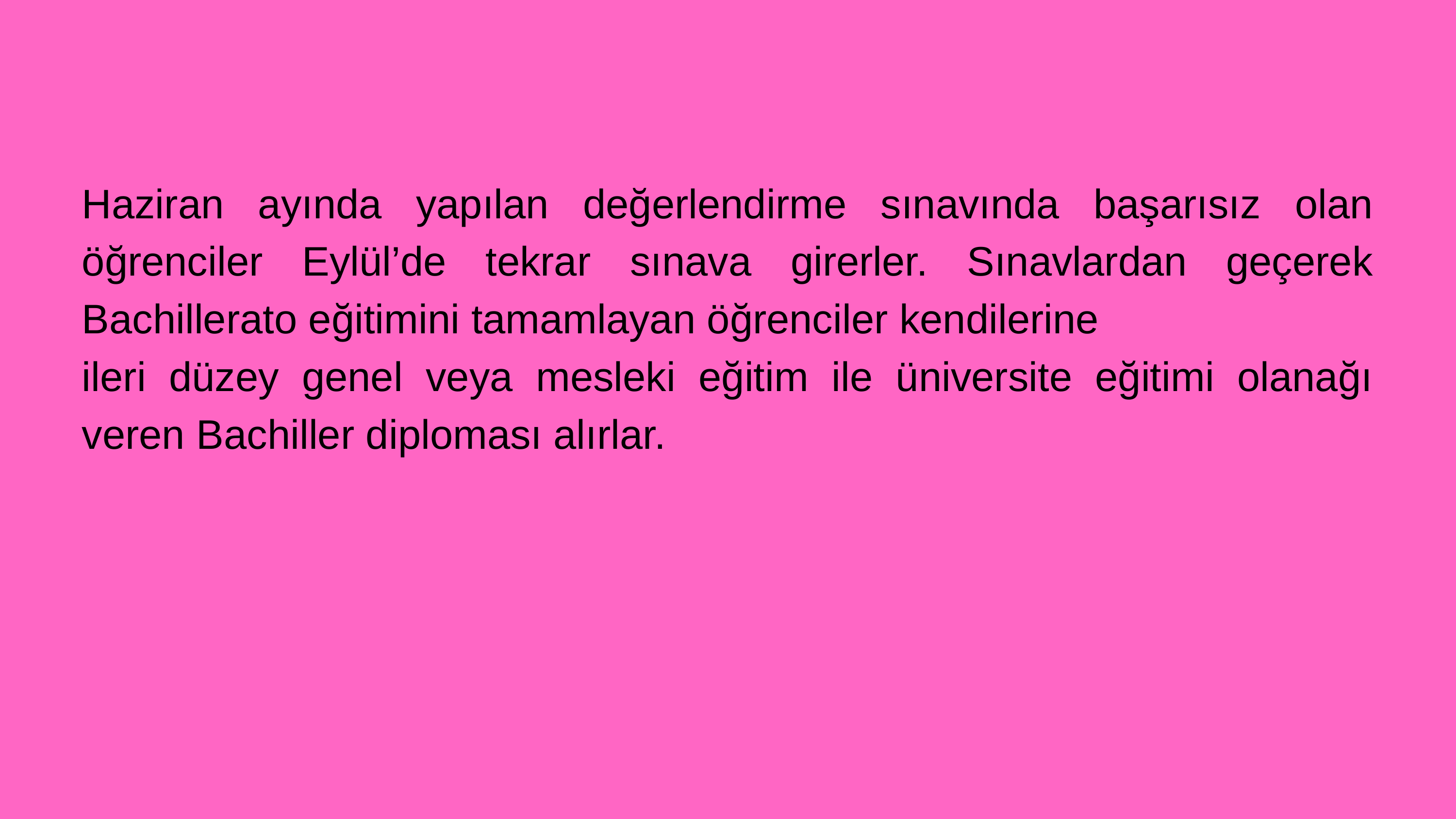

Haziran ayında yapılan değerlendirme sınavında başarısız olan öğrenciler Eylül’de tekrar sınava girerler. Sınavlardan geçerek Bachillerato eğitimini tamamlayan öğrenciler kendilerine
ileri düzey genel veya mesleki eğitim ile üniversite eğitimi olanağı veren Bachiller diploması alırlar.